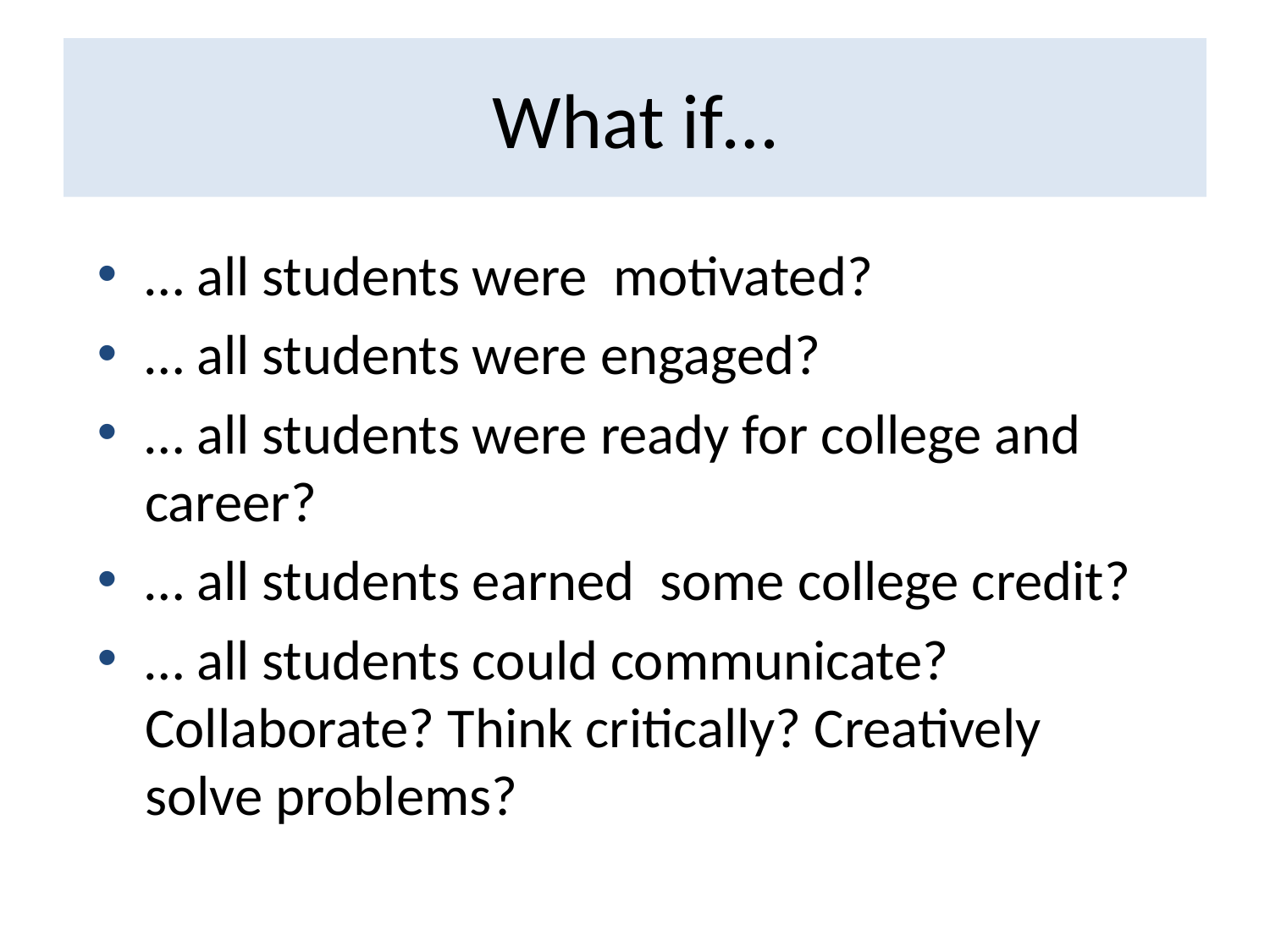

# What if…
… all students were  motivated?
… all students were engaged?
… all students were ready for college and 	career?
… all students earned  some college credit?
… all students could communicate? 	Collaborate? Think critically? Creatively 	solve problems?